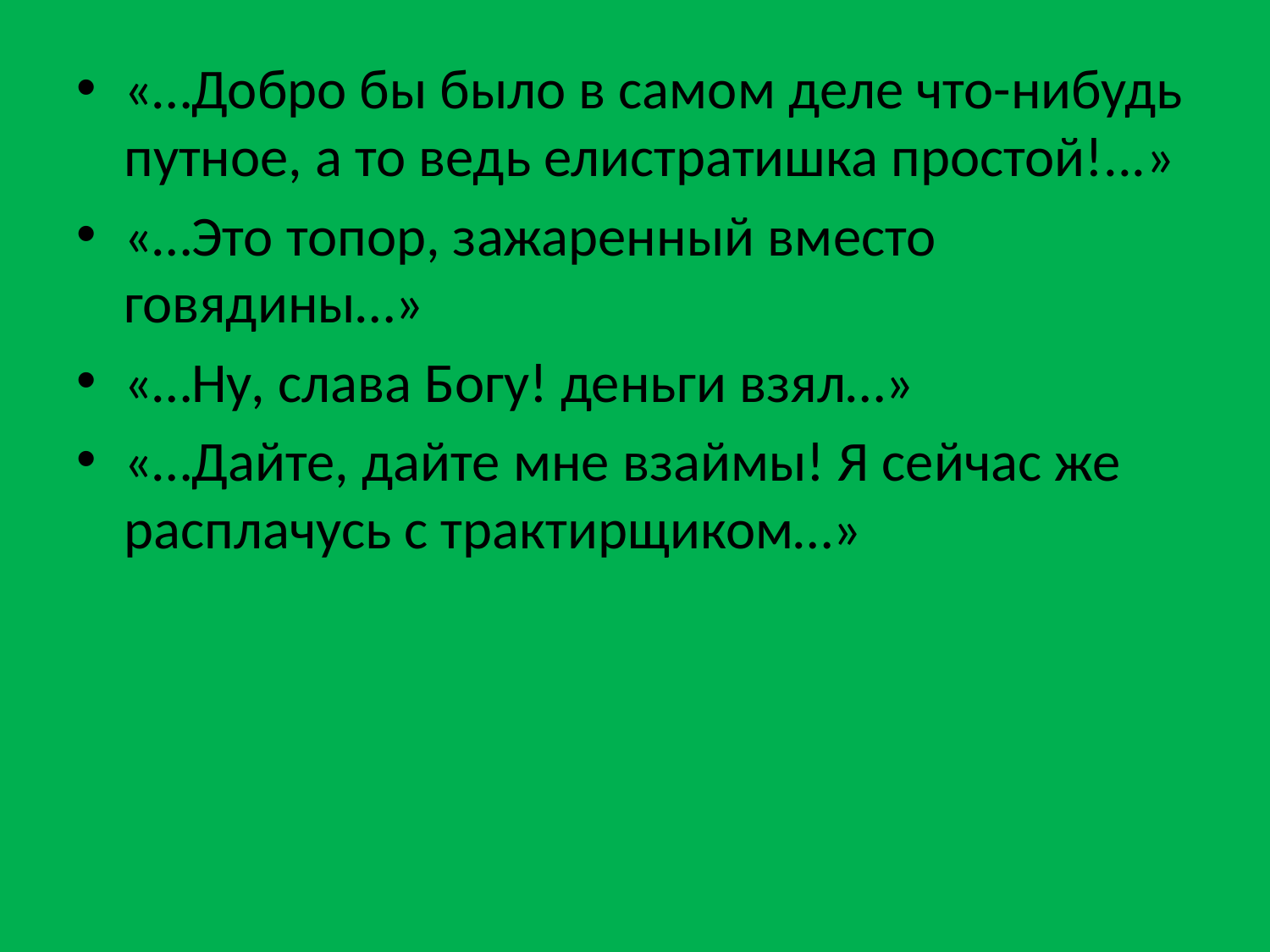

#
«…Добро бы было в самом деле что-нибудь путное, а то ведь елистратишка простой!...»
«…Это топор, зажаренный вместо говядины…»
«…Ну, слава Богу! деньги взял…»
«…Дайте, дайте мне взаймы! Я сейчас же расплачусь с трактирщиком…»